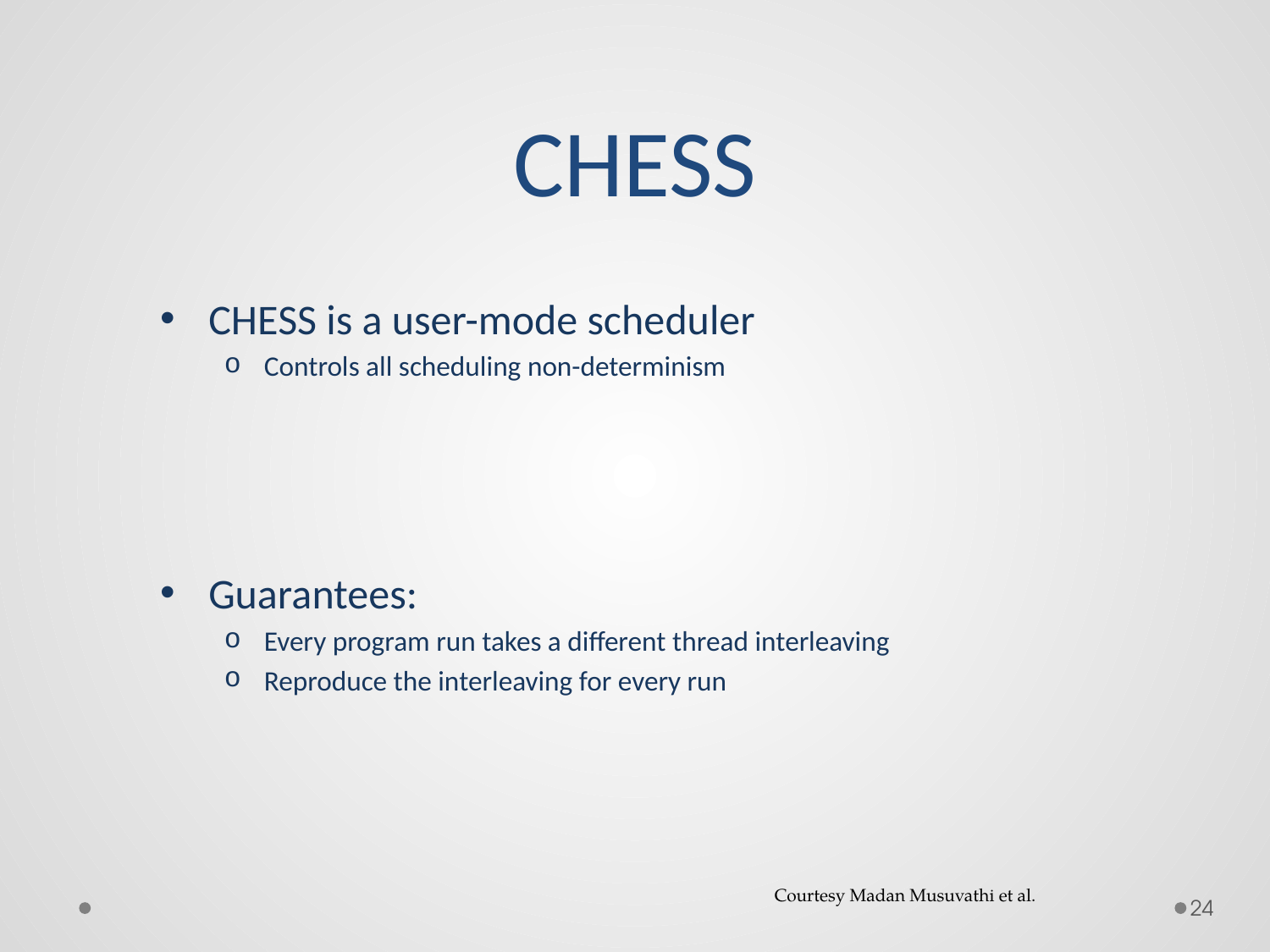

# CHESS
CHESS is a user-mode scheduler
Controls all scheduling non-determinism

Guarantees:
Every program run takes a different thread interleaving
Reproduce the interleaving for every run

Courtesy Madan Musuvathi et al.
24